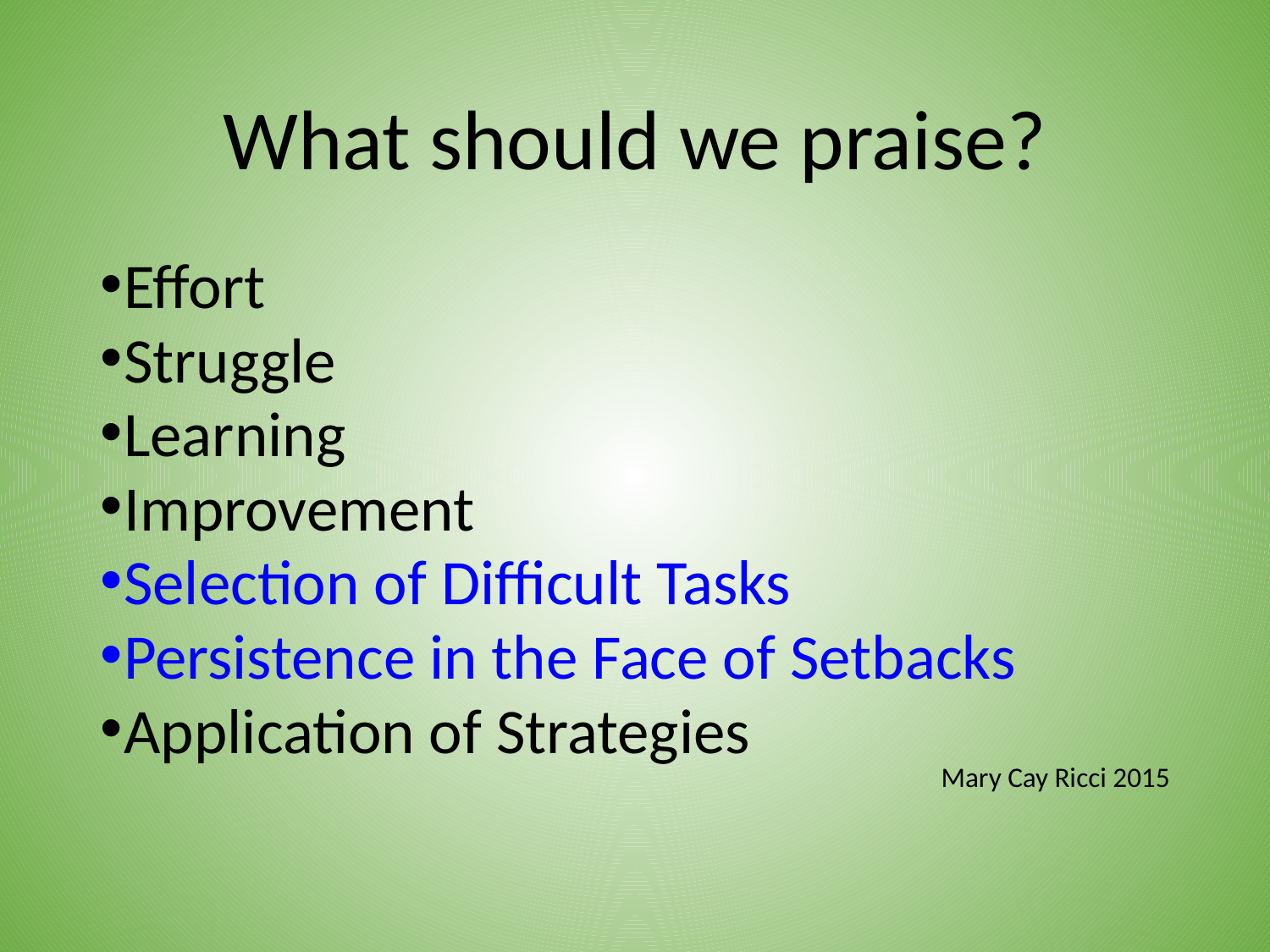

# What should we praise?
Effort
Struggle
Learning
Improvement
Selection of Difficult Tasks
Persistence in the Face of Setbacks
Application of Strategies
Mary Cay Ricci 2015